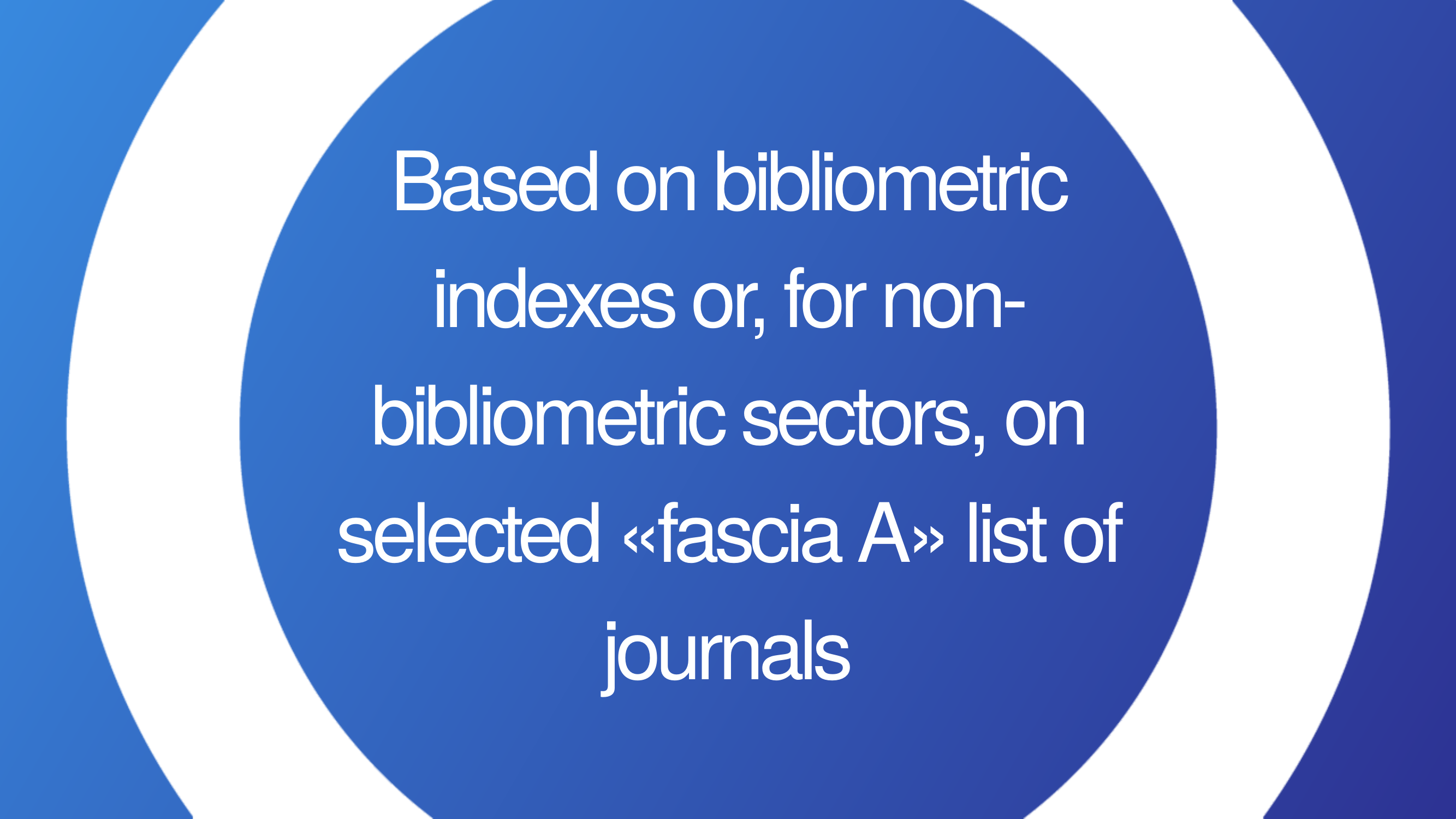

Based on bibliometric indexes or, for non-bibliometric sectors, on selected «fascia A» list of journals